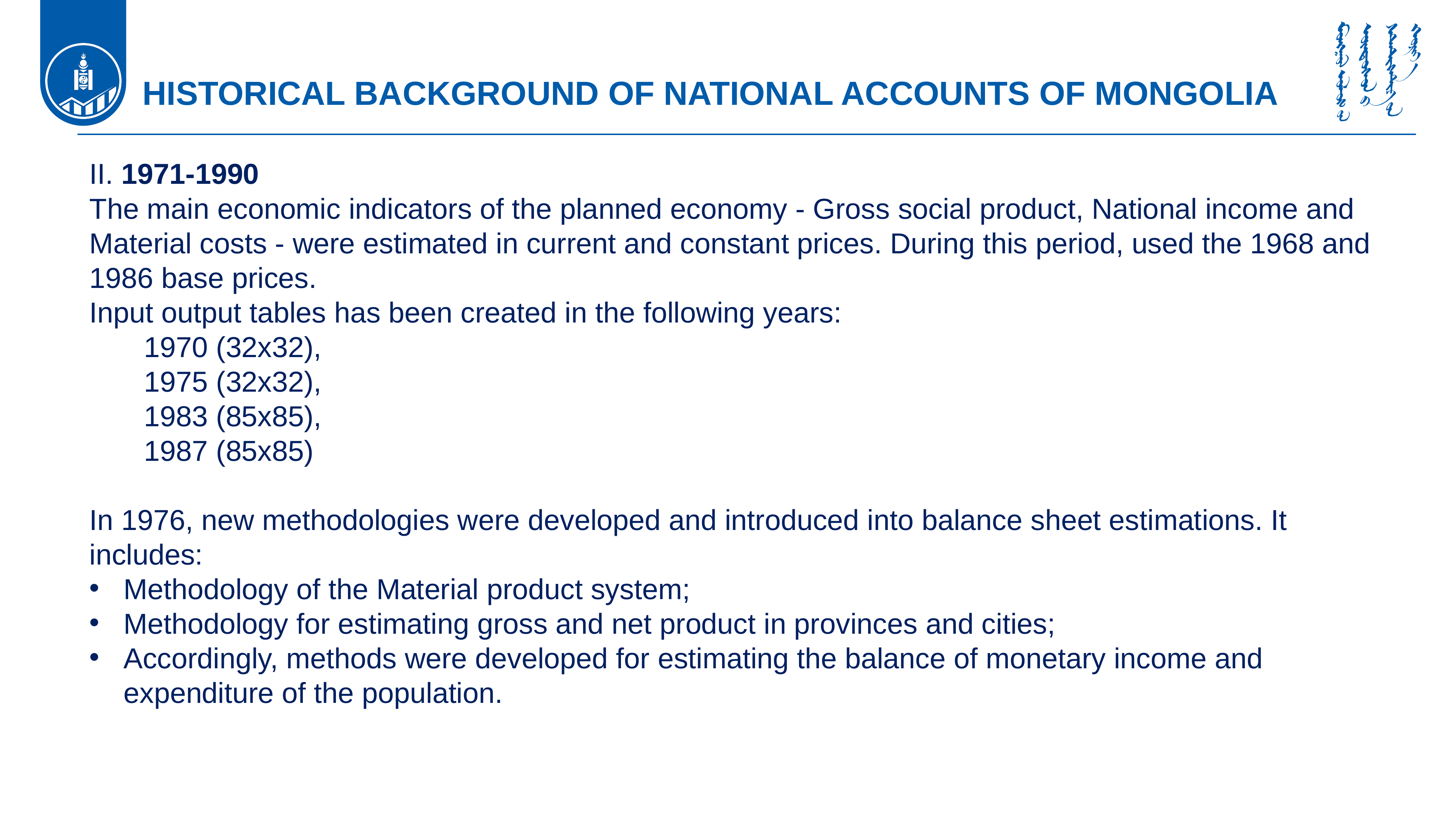

HISTORICAL BACKGROUND of national accounts of mongolia

II. 1971-1990
The main economic indicators of the planned economy - Gross social product, National income and Material costs - were estimated in current and constant prices. During this period, used the 1968 and 1986 base prices.
Input output tables has been created in the following years:
	1970 (32x32),
	1975 (32x32),
	1983 (85x85),
	1987 (85x85)

In 1976, new methodologies were developed and introduced into balance sheet estimations. It includes:
Methodology of the Material product system;
Methodology for estimating gross and net product in provinces and cities;
Accordingly, methods were developed for estimating the balance of monetary income and expenditure of the population.